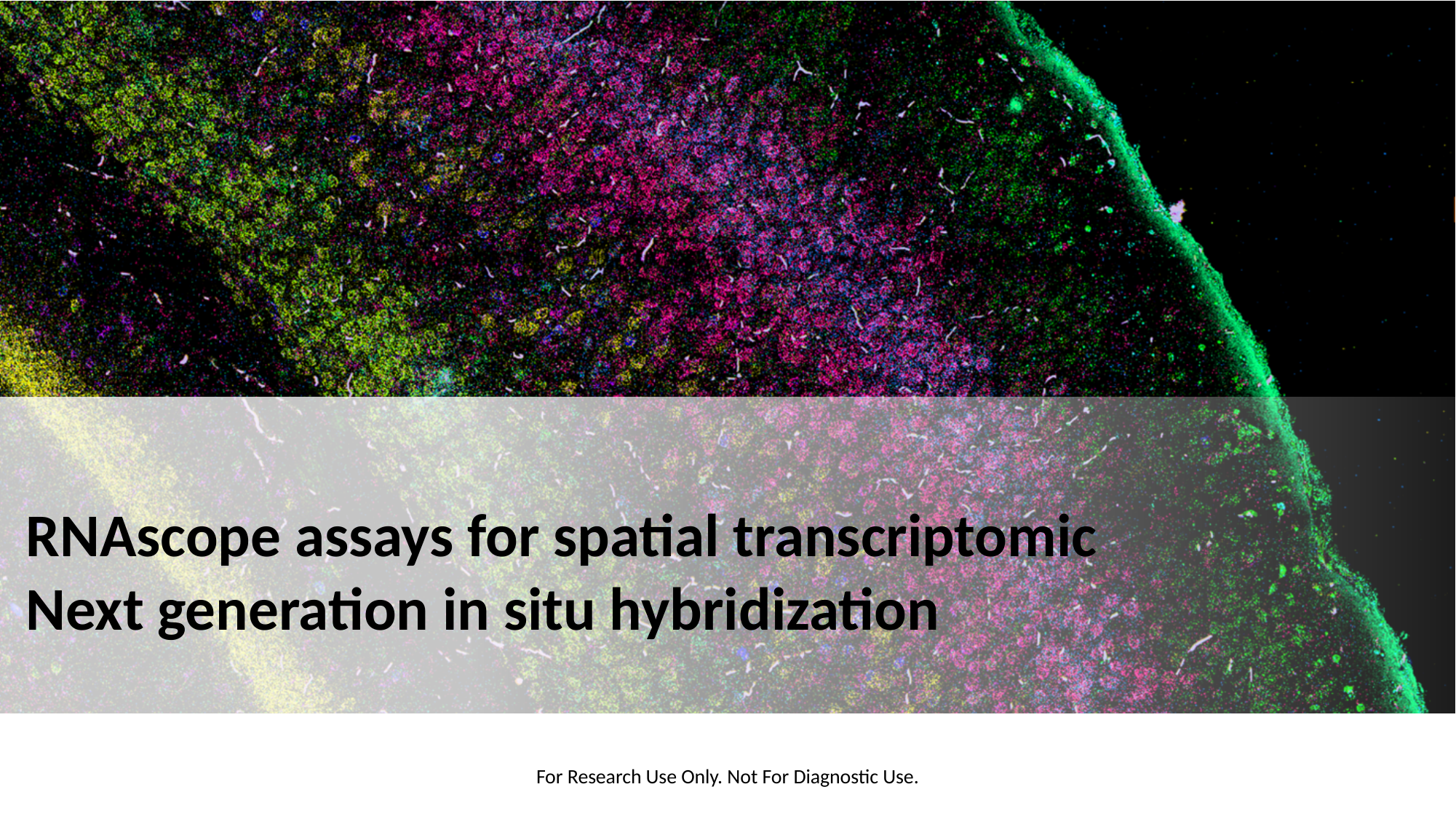

RNAscope assays for spatial transcriptomic
Next generation in situ hybridization